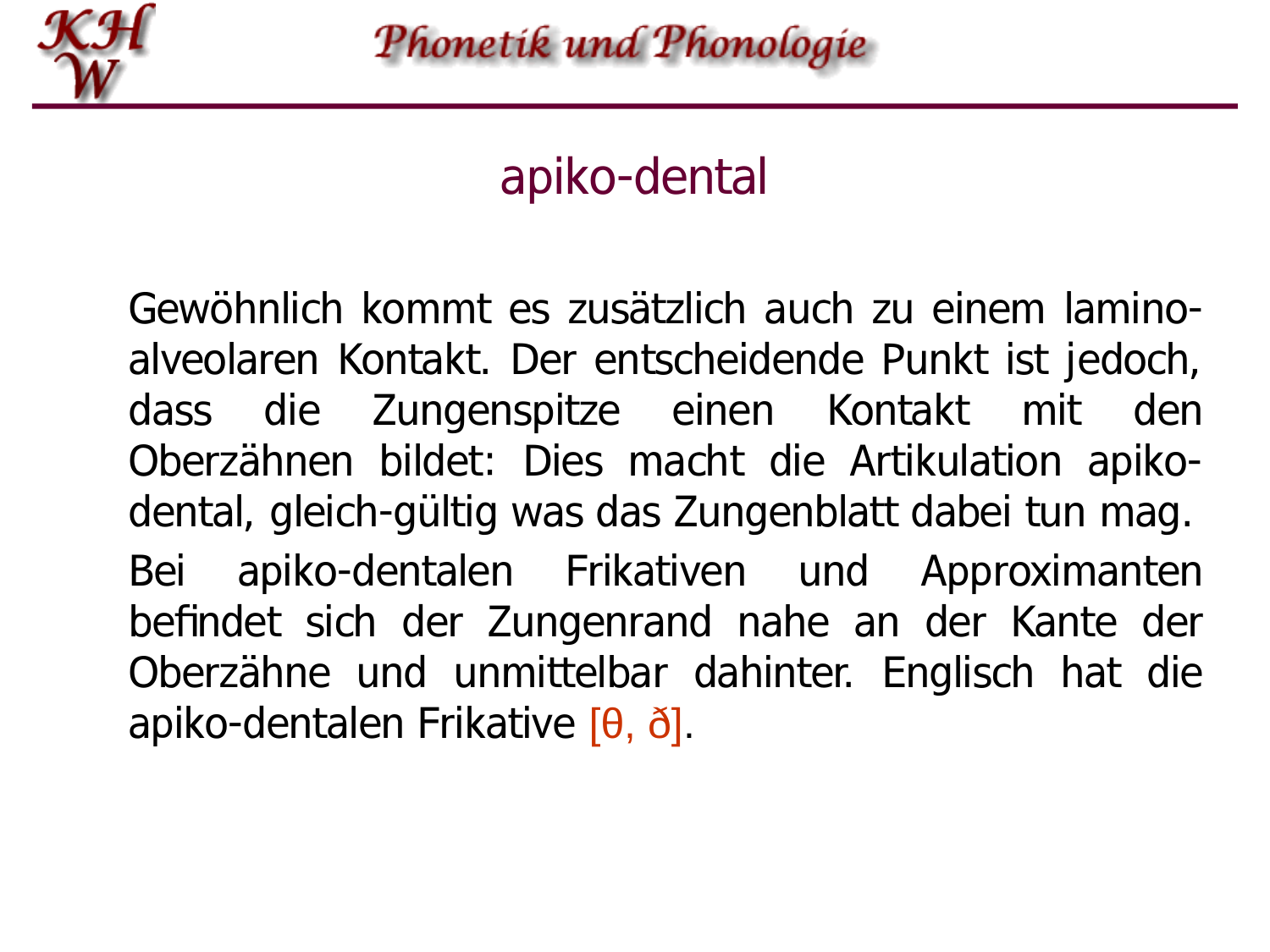

# apiko-dental
Gewöhnlich kommt es zusätzlich auch zu einem lamino-alveolaren Kontakt. Der entscheidende Punkt ist jedoch, dass die Zungenspitze einen Kontakt mit den Oberzähnen bildet: Dies macht die Artikulation apiko-dental, gleich-gültig was das Zungenblatt dabei tun mag.
Bei apiko-dentalen Frikativen und Approximanten befindet sich der Zungenrand nahe an der Kante der Oberzähne und unmittelbar dahinter. Englisch hat die apiko-dentalen Frikative [θ, ð].